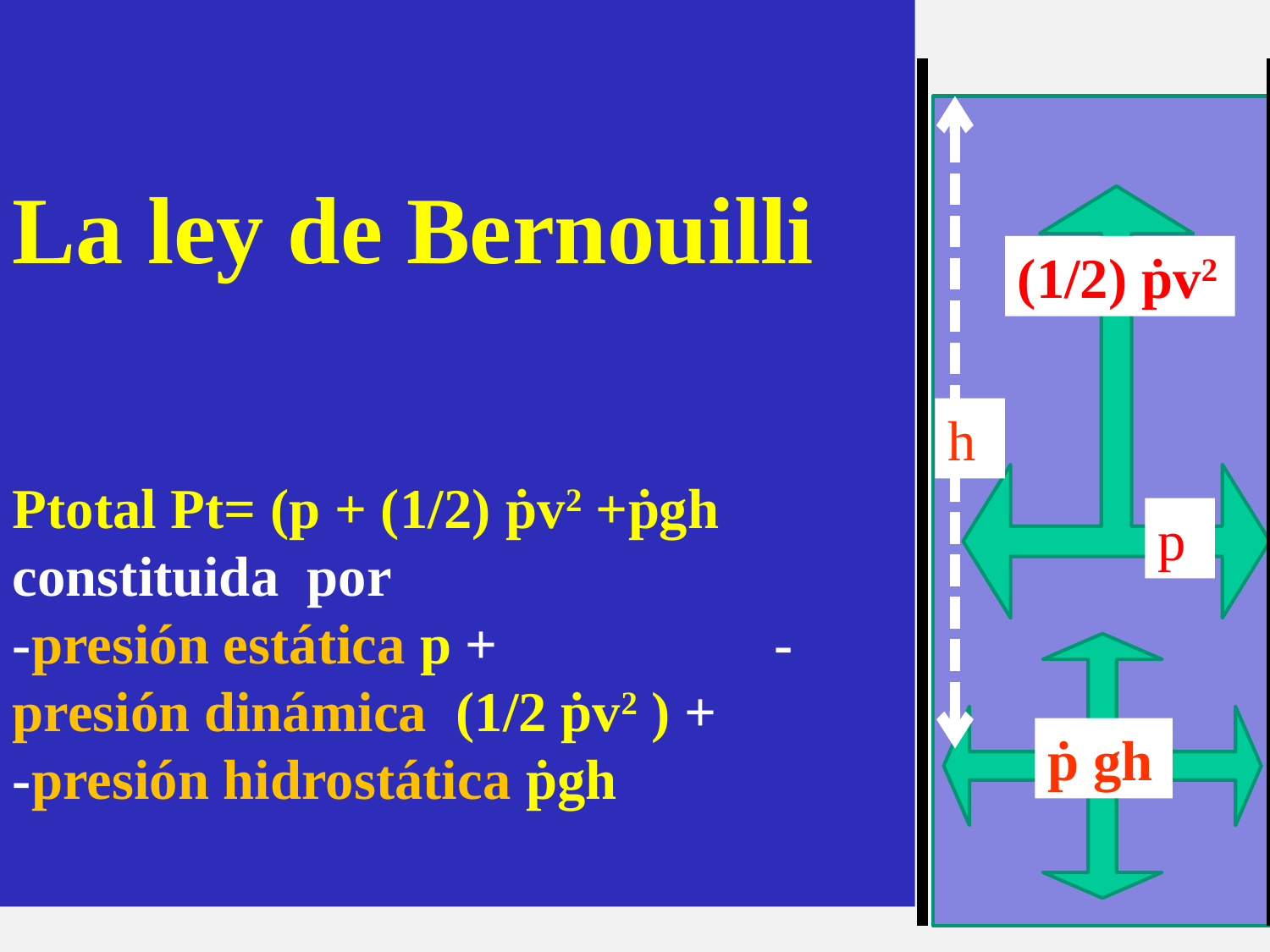

La ley de Bernouilli

Ptotal Pt= (p + (1/2) ṗv2 +ṗgh           constituida  por					-presión estática p +			-presión dinámica  (1/2 ṗv2 ) +		-presión hidrostática ṗgh

(1/2) ṗv2
h
p

ṗ gh